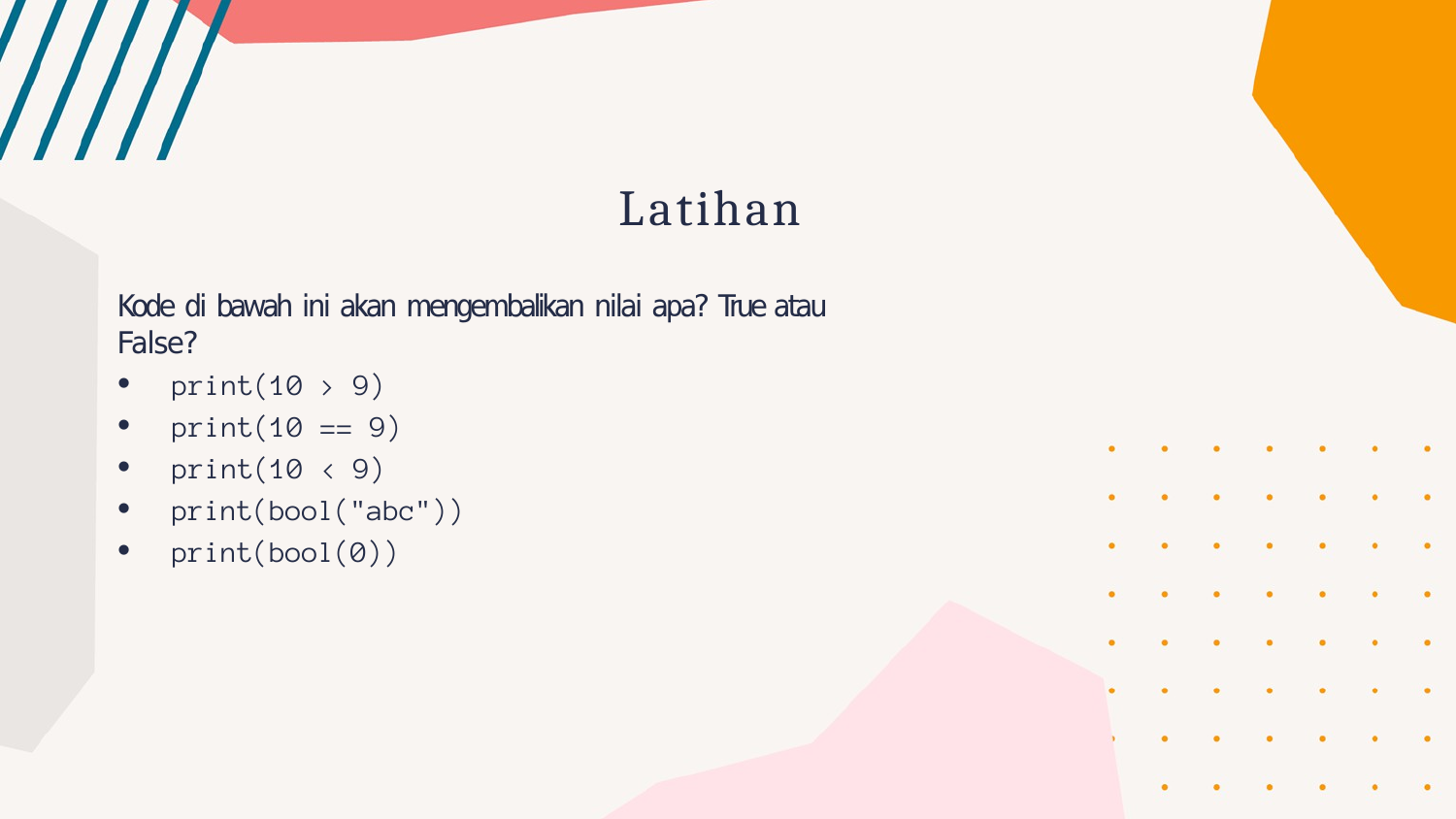

# Latihan
Kode di bawah ini akan mengembalikan nilai apa? True atau False?
print(10 > 9)
print(10 == 9)
print(10 < 9)
print(bool("abc"))
print(bool(0))